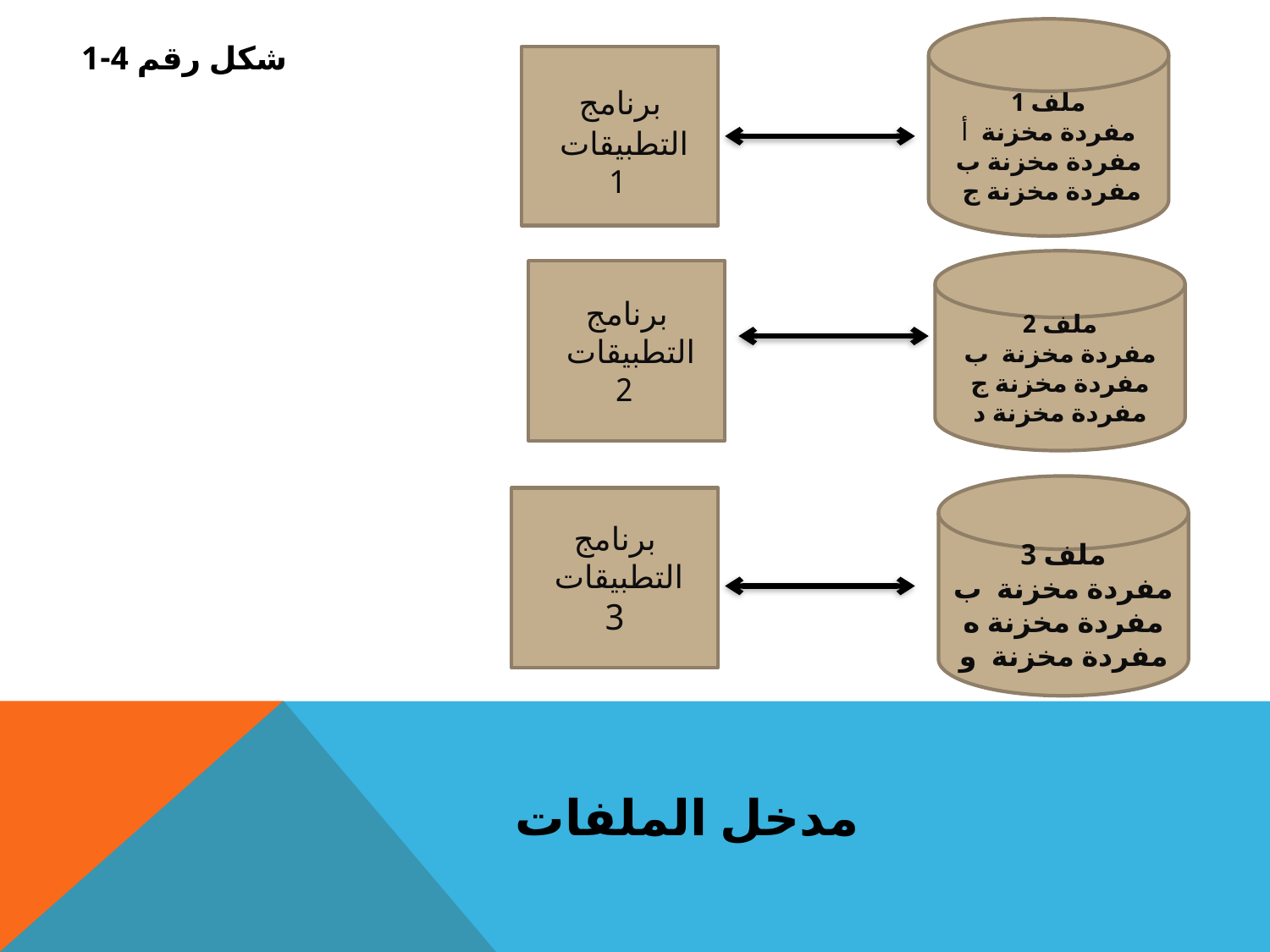

# شكل رقم 4-1
ملف 1
مفردة مخزنة  أ
مفردة مخزنة ب
مفردة مخزنة ج
برنامج التطبيقات
 1
ملف 2
مفردة مخزنة  ب
مفردة مخزنة ج
مفردة مخزنة د
برنامج التطبيقات
 2
ملف 3
مفردة مخزنة  ب
مفردة مخزنة ه
مفردة مخزنة  و
برنامج التطبيقات
3
مدخل الملفات